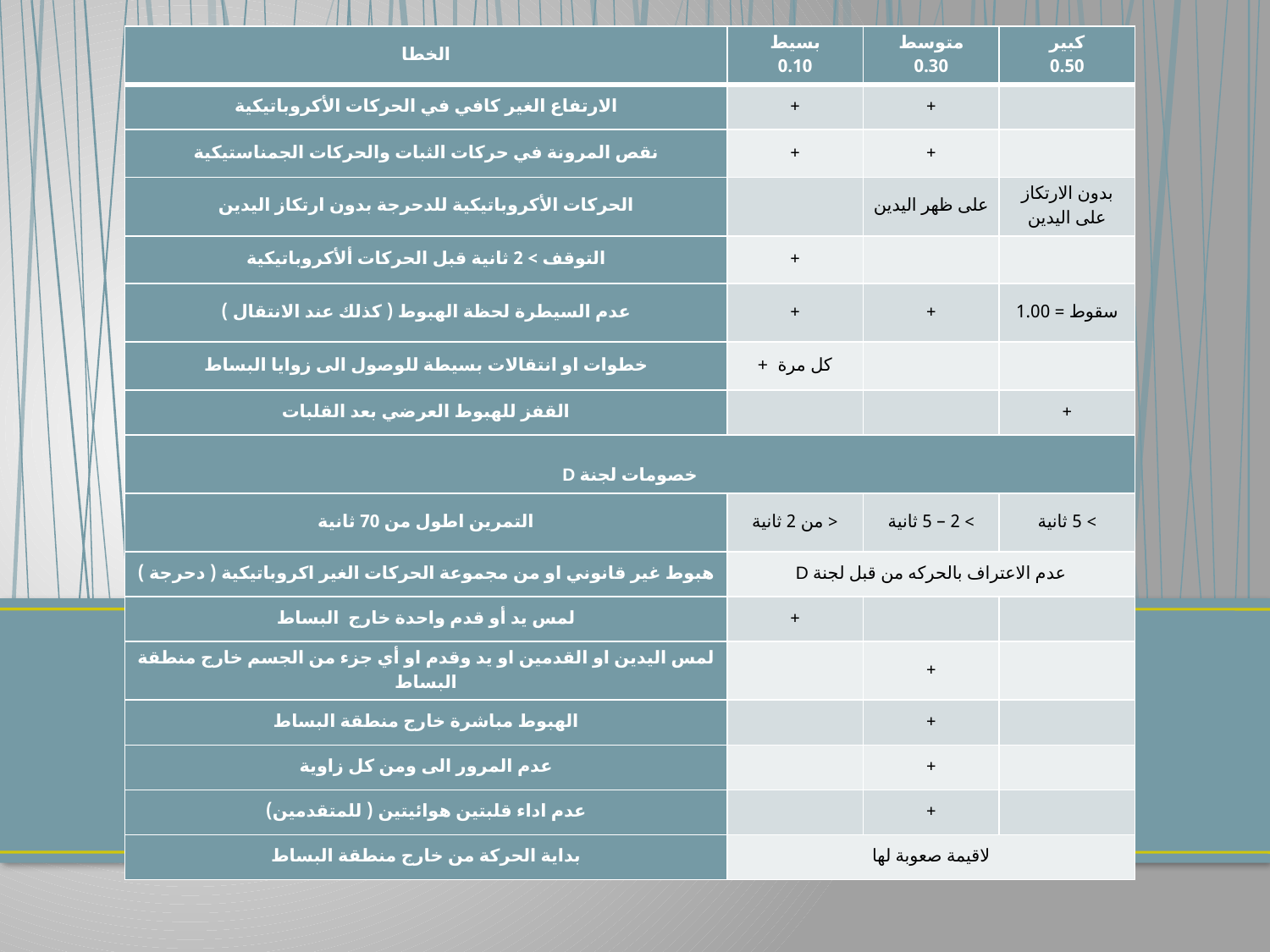

| الخطا | بسيط 0.10 | متوسط 0.30 | كبير 0.50 |
| --- | --- | --- | --- |
| الارتفاع الغير كافي في الحركات الأكروباتيكية | + | + |  |
| نقص المرونة في حركات الثبات والحركات الجمناستيكية | + | + |  |
| الحركات الأكروباتيكية للدحرجة بدون ارتكاز اليدين |  | على ظهر اليدين | بدون الارتكاز على اليدين |
| التوقف > 2 ثانية قبل الحركات ألأكروباتيكية | + |  |  |
| عدم السيطرة لحظة الهبوط ( كذلك عند الانتقال ) | + | + | سقوط = 1.00 |
| خطوات او انتقالات بسيطة للوصول الى زوايا البساط | + كل مرة |  |  |
| القفز للهبوط العرضي بعد القلبات |  |  | + |
| خصومات لجنة D |  |  |  |
| التمرين اطول من 70 ثانية | < من 2 ثانية | > 2 – 5 ثانية | > 5 ثانية |
| هبوط غير قانوني او من مجموعة الحركات الغير اكروباتيكية ( دحرجة ) | عدم الاعتراف بالحركه من قبل لجنة D |  |  |
| لمس يد أو قدم واحدة خارج البساط | + |  |  |
| لمس اليدين او القدمين او يد وقدم او أي جزء من الجسم خارج منطقة البساط |  | + |  |
| الهبوط مباشرة خارج منطقة البساط |  | + |  |
| عدم المرور الى ومن كل زاوية |  | + |  |
| عدم اداء قلبتين هوائيتين ( للمتقدمين) |  | + |  |
| بداية الحركة من خارج منطقة البساط | لاقيمة صعوبة لها |  |  |